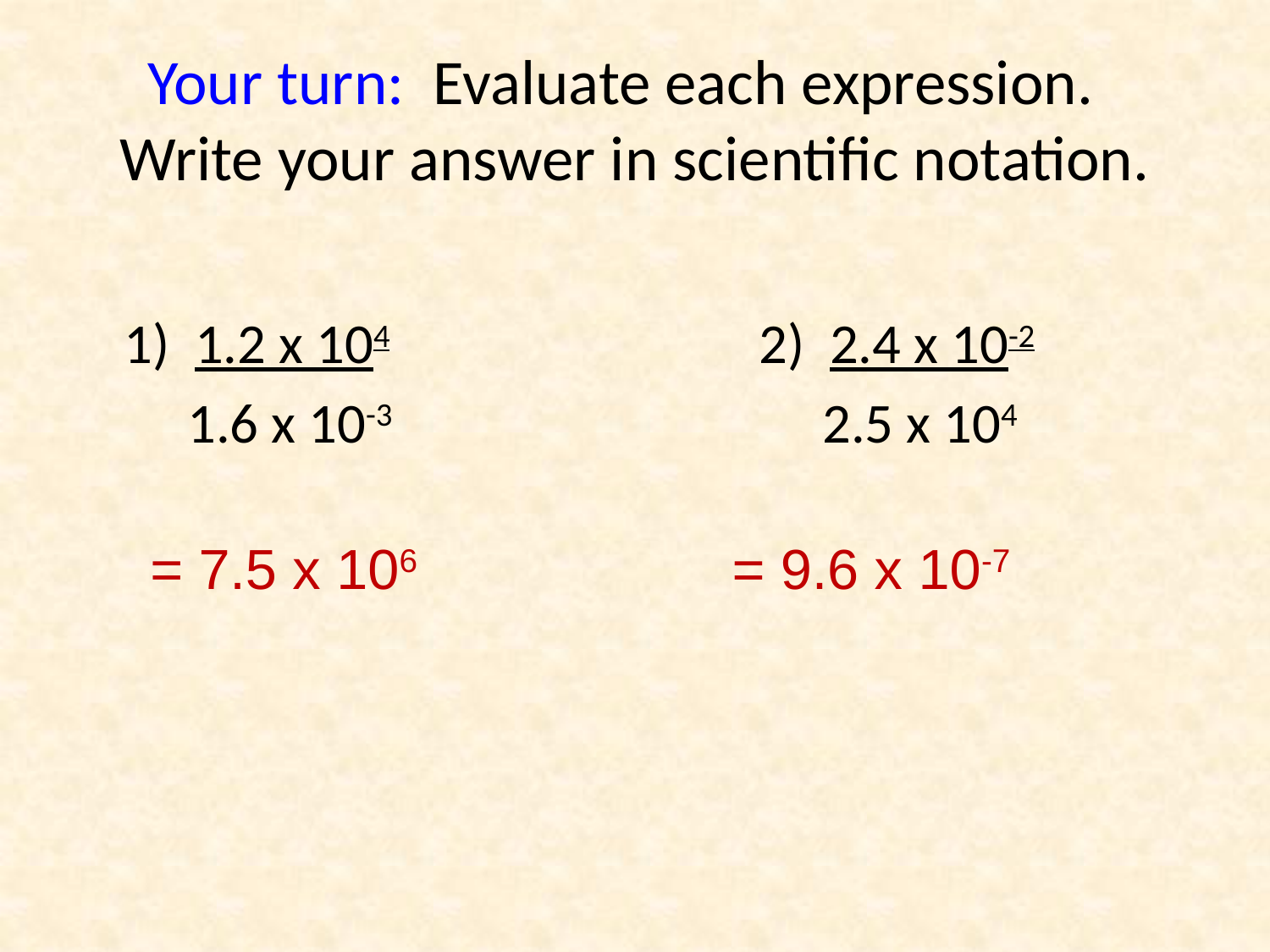

# Your turn:  Evaluate each expression. Write your answer in scientific notation.

	1)  1.2 x 104			2)  2.4 x 10-2
	     1.6 x 10-3			     2.5 x 104
= 9.6 x 10-7
= 7.5 x 106